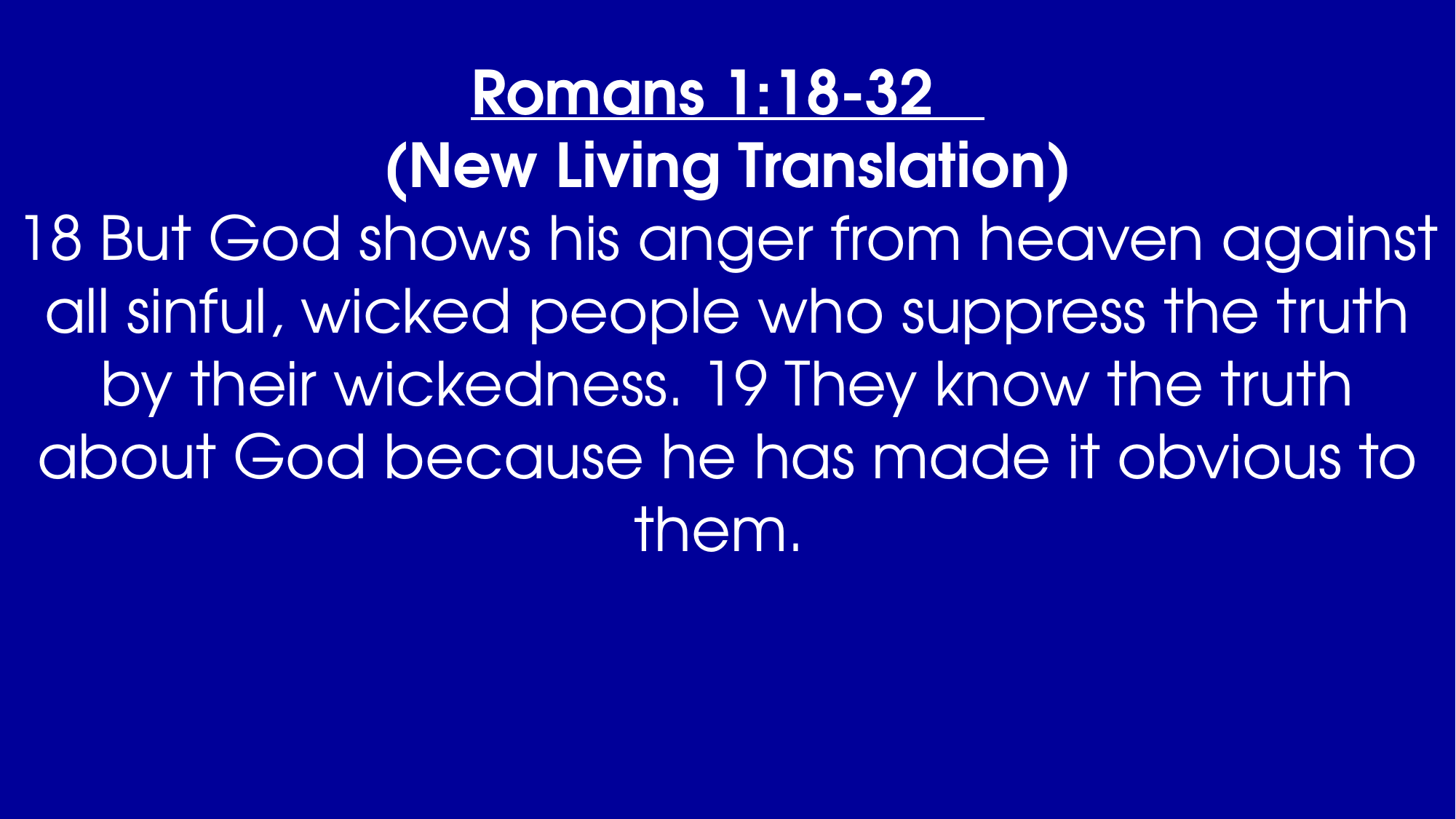

Romans 1:18-32
(New Living Translation)
18 But God shows his anger from heaven against all sinful, wicked people who suppress the truth by their wickedness. 19 They know the truth about God because he has made it obvious to them.